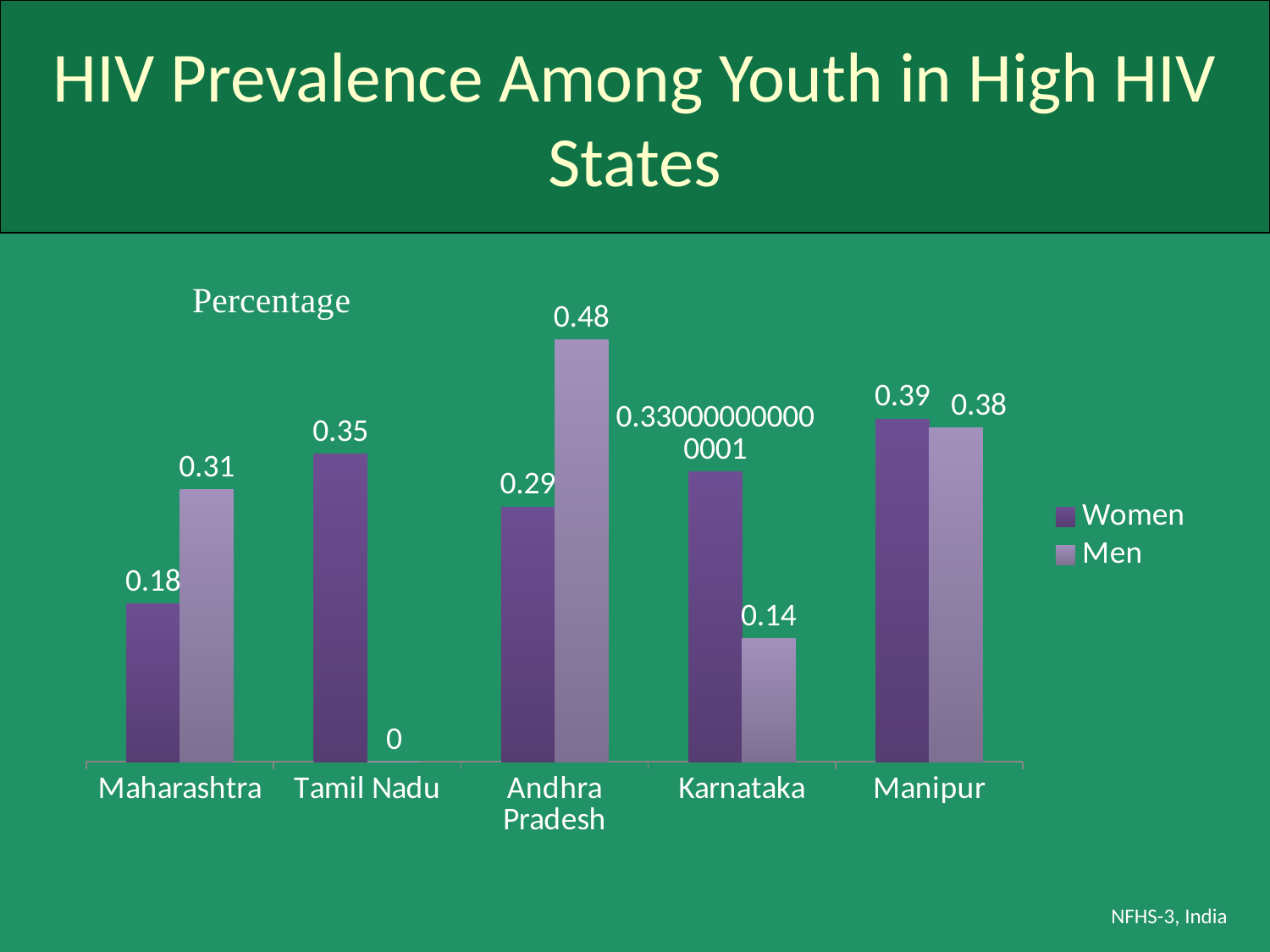

# HIV Prevalence Among Youth in High HIV States

### Chart

| Category | Women | Men |
|---|---|---|
| Maharashtra | 0.1800000000000002 | 0.3100000000000004 |
| Tamil Nadu | 0.3500000000000003 | 0.0 |
| Andhra Pradesh | 0.2900000000000003 | 0.4800000000000003 |
| Karnataka | 0.3300000000000005 | 0.14 |
| Manipur | 0.39000000000000046 | 0.38000000000000045 |
NFHS-3, India